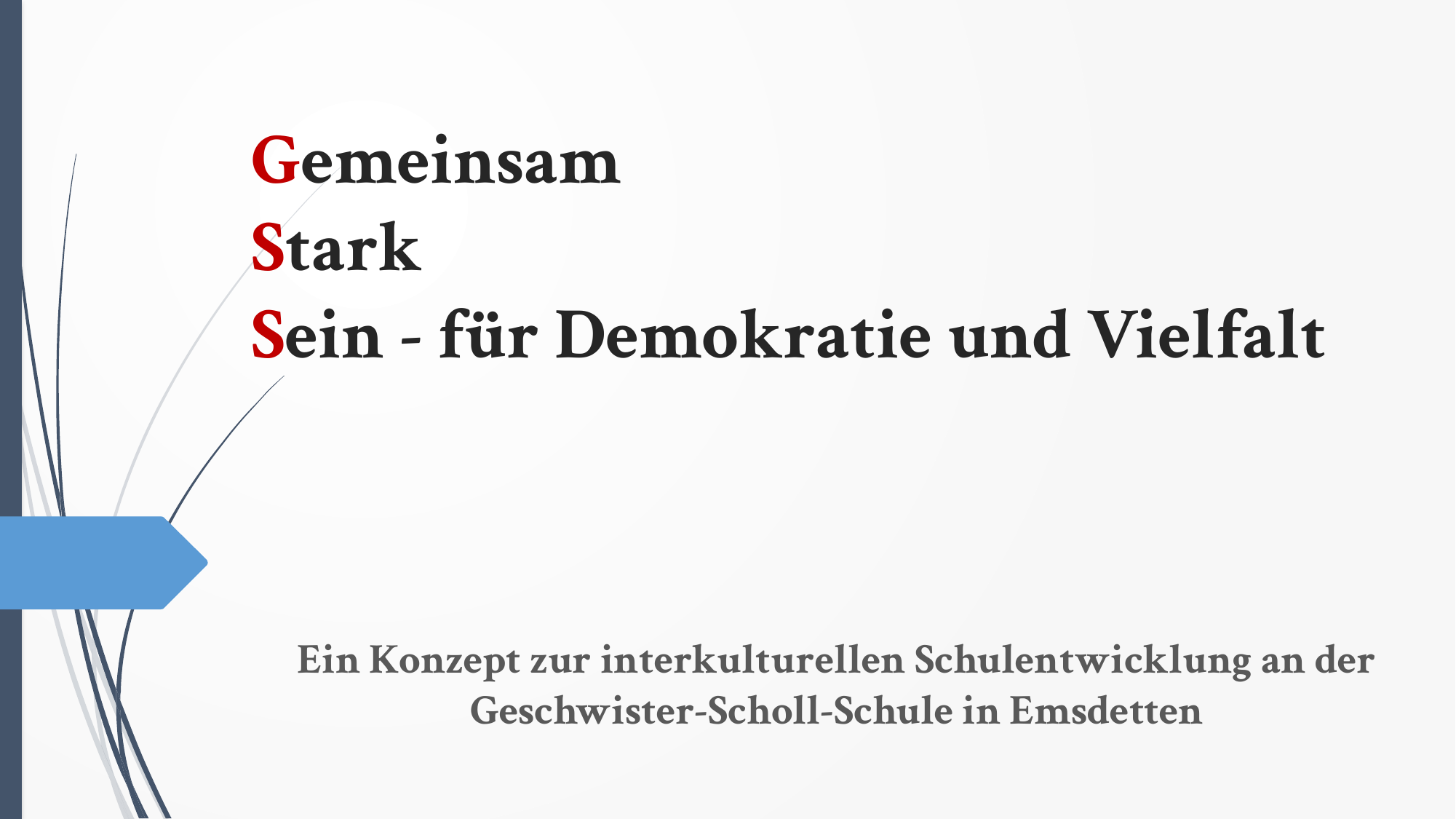

# Gemeinsam Stark Sein - für Demokratie und Vielfalt

Ein Konzept zur interkulturellen Schulentwicklung an der Geschwister-Scholl-Schule in Emsdetten